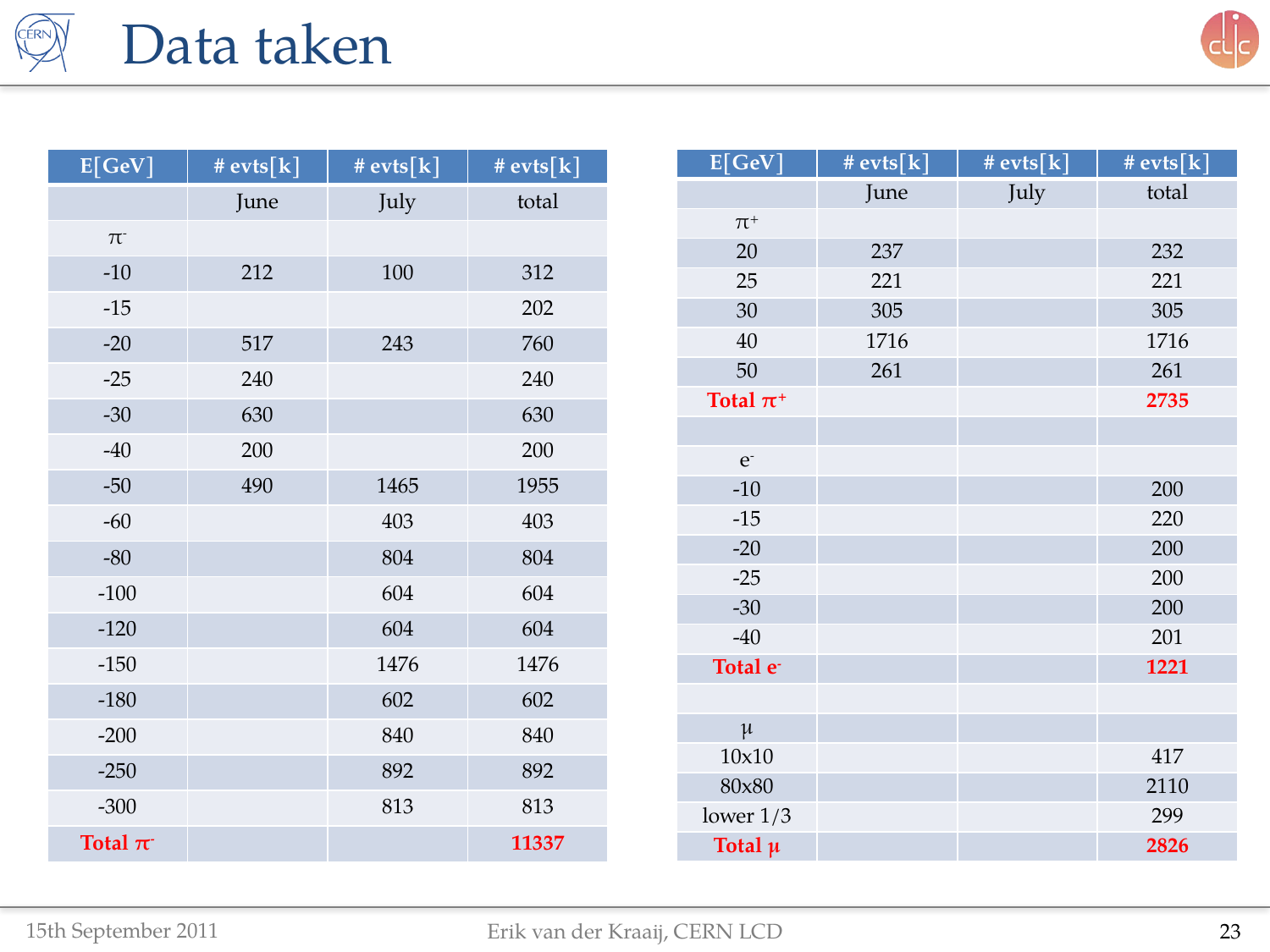

# Data taken
| E[GeV] | # evts[k] | # evts[k] | # evts[k] |
| --- | --- | --- | --- |
|  | June | July | total |
| π- |  |  |  |
| -10 | 212 | 100 | 312 |
| -15 |  |  | 202 |
| -20 | 517 | 243 | 760 |
| -25 | 240 |  | 240 |
| -30 | 630 |  | 630 |
| -40 | 200 |  | 200 |
| -50 | 490 | 1465 | 1955 |
| -60 |  | 403 | 403 |
| -80 |  | 804 | 804 |
| -100 |  | 604 | 604 |
| -120 |  | 604 | 604 |
| -150 |  | 1476 | 1476 |
| -180 |  | 602 | 602 |
| -200 |  | 840 | 840 |
| -250 |  | 892 | 892 |
| -300 |  | 813 | 813 |
| Total π- |  |  | 11337 |
| E[GeV] | # evts[k] | # evts[k] | # evts[k] |
| --- | --- | --- | --- |
|  | June | July | total |
| π+ |  |  |  |
| 20 | 237 |  | 232 |
| 25 | 221 |  | 221 |
| 30 | 305 |  | 305 |
| 40 | 1716 |  | 1716 |
| 50 | 261 |  | 261 |
| Total π+ |  |  | 2735 |
|  |  |  |  |
| e- |  |  |  |
| -10 |  |  | 200 |
| -15 |  |  | 220 |
| -20 |  |  | 200 |
| -25 |  |  | 200 |
| -30 |  |  | 200 |
| -40 |  |  | 201 |
| Total e- |  |  | 1221 |
|  |  |  |  |
| μ |  |  |  |
| 10x10 |  |  | 417 |
| 80x80 |  |  | 2110 |
| lower 1/3 |  |  | 299 |
| Total μ |  |  | 2826 |
15th September 2011
Erik van der Kraaij, CERN LCD
23